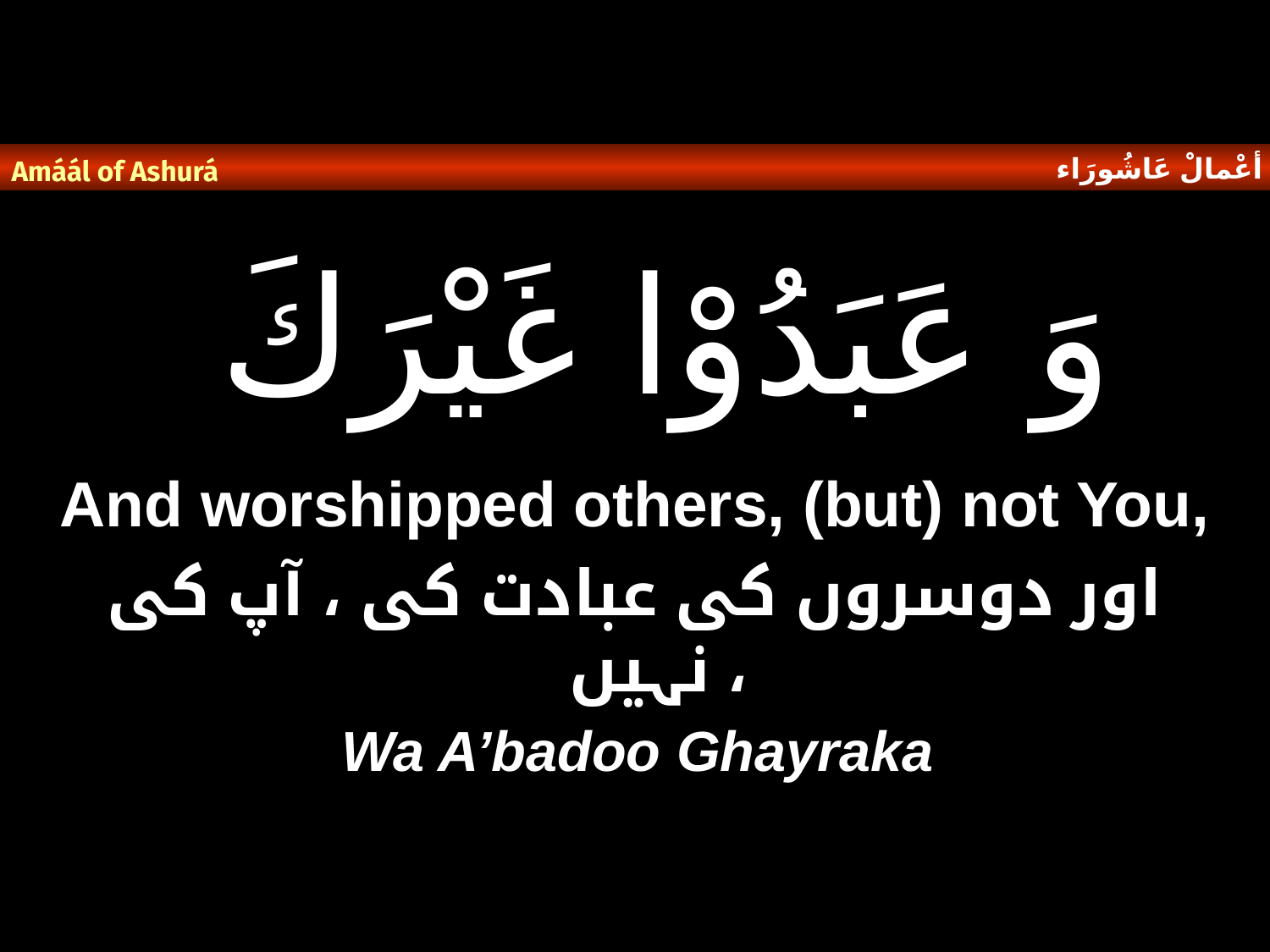

أعْمالْ عَاشُورَاء
Amáál of Ashurá
# وَ عَبَدُوْا غَيْرَكَ
And worshipped others, (but) not You,
اور دوسروں کی عبادت کی ، آپ کی نہیں ،

Wa A’badoo Ghayraka